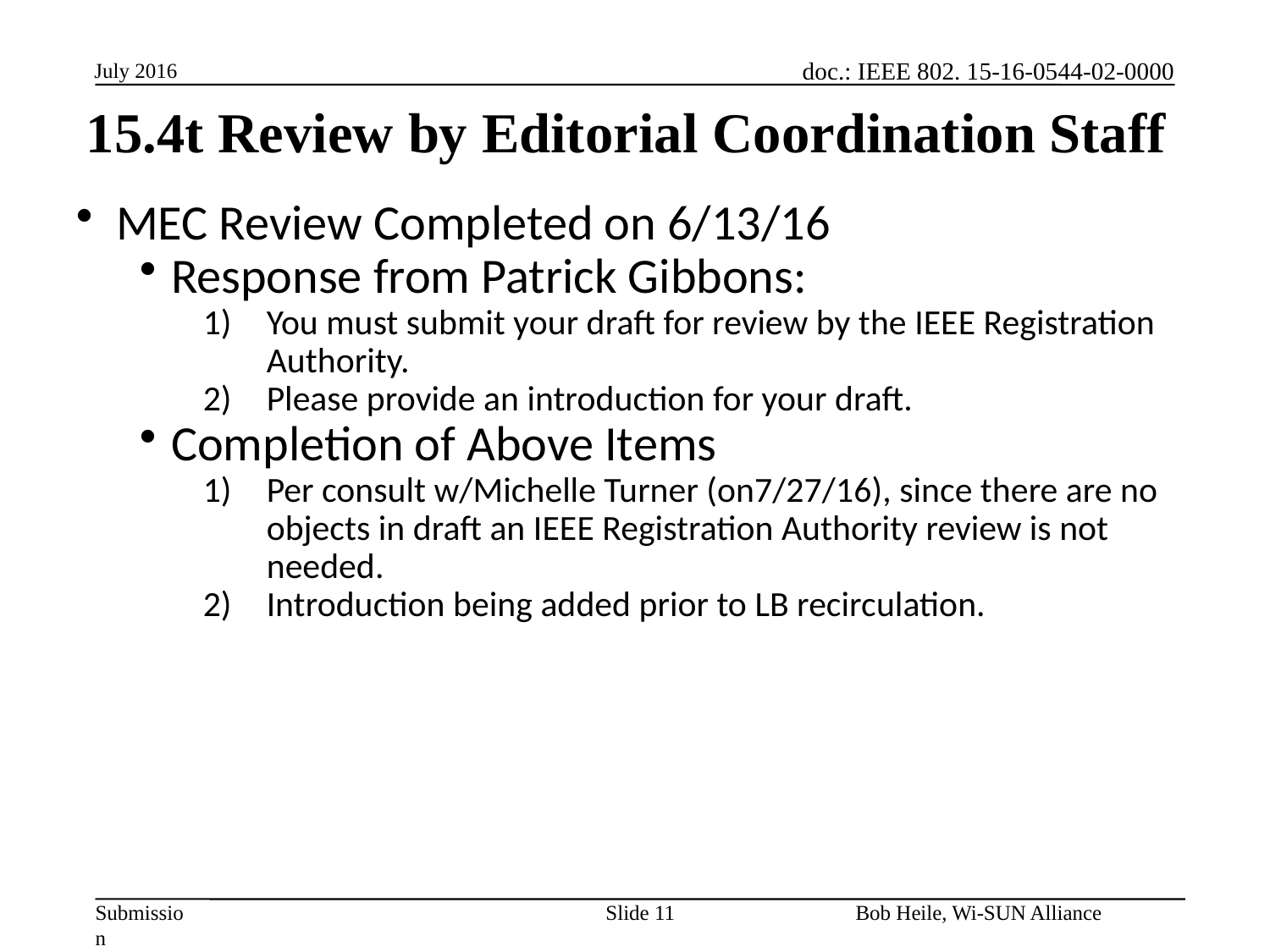

July 2016
15.4t Review by Editorial Coordination Staff
MEC Review Completed on 6/13/16
Response from Patrick Gibbons:
You must submit your draft for review by the IEEE Registration Authority.
Please provide an introduction for your draft.
Completion of Above Items
Per consult w/Michelle Turner (on7/27/16), since there are no objects in draft an IEEE Registration Authority review is not needed.
Introduction being added prior to LB recirculation.

Slide 11
Bob Heile, Wi-SUN Alliance